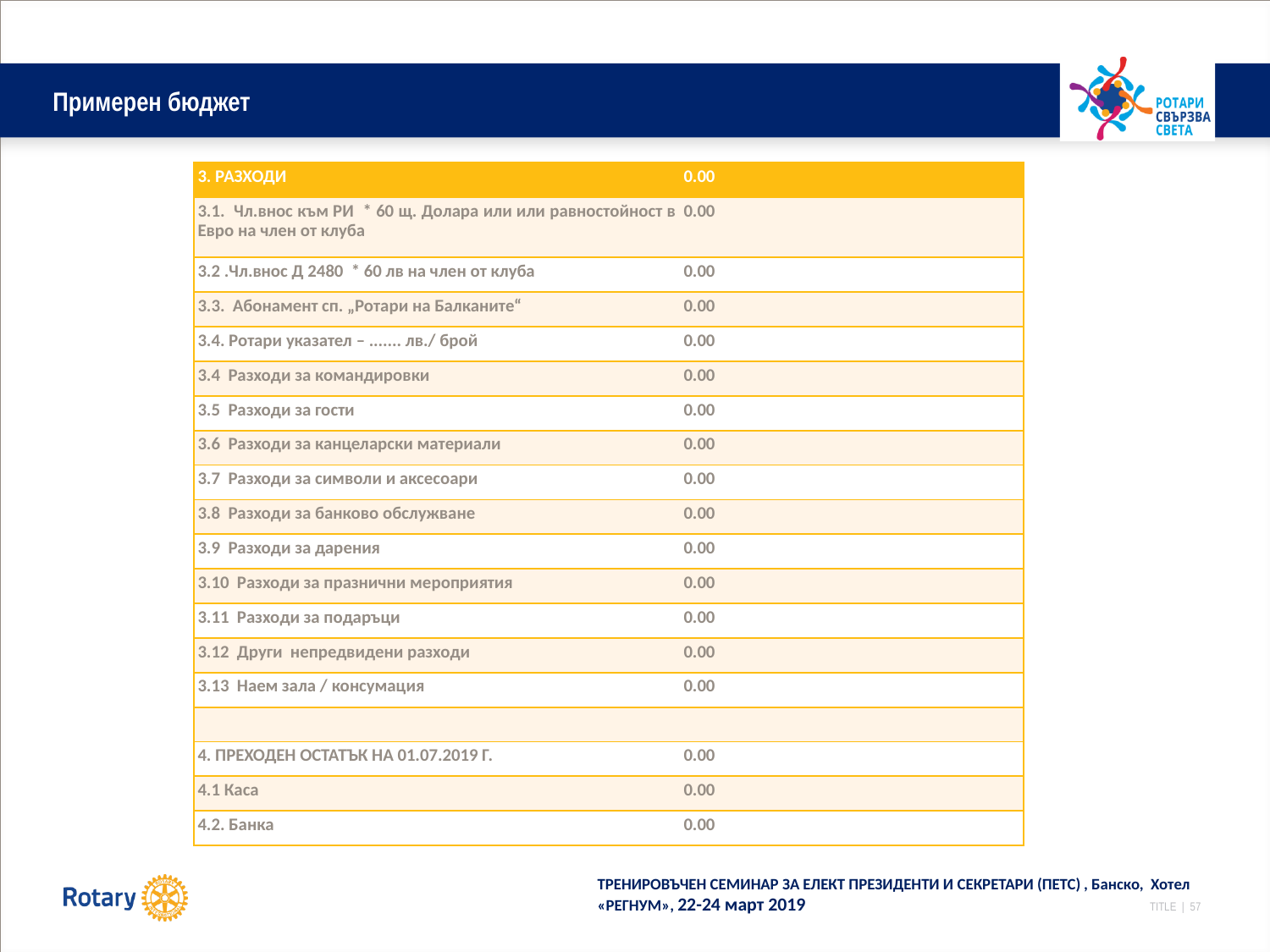

# Примерен бюджет
| 3. РАЗХОДИ | 0.00 |  |
| --- | --- | --- |
| 3.1. Чл.внос към РИ \* 60 щ. Долара или или равностойност в Евро на член от клуба | 0.00 |  |
| 3.2 .Чл.внос Д 2480 \* 60 лв на член от клуба | 0.00 |  |
| 3.3. Абонамент сп. „Ротари на Балканите“ | 0.00 |  |
| 3.4. Ротари указател – ....... лв./ брой | 0.00 |  |
| 3.4 Разходи за командировки | 0.00 |  |
| 3.5 Разходи за гости | 0.00 |  |
| 3.6 Разходи за канцеларски материали | 0.00 |  |
| 3.7 Разходи за символи и аксесоари | 0.00 |  |
| 3.8 Разходи за банково обслужване | 0.00 |  |
| 3.9 Разходи за дарения | 0.00 |  |
| 3.10 Разходи за празнични мероприятия | 0.00 |  |
| 3.11 Разходи за подаръци | 0.00 |  |
| 3.12 Други непредвидени разходи | 0.00 |  |
| 3.13 Наем зала / консумация | 0.00 |  |
|  |  |  |
| 4. ПРЕХОДЕН ОСТАТЪК НА 01.07.2019 Г. | 0.00 |  |
| 4.1 Каса | 0.00 |  |
| 4.2. Банка | 0.00 |  |